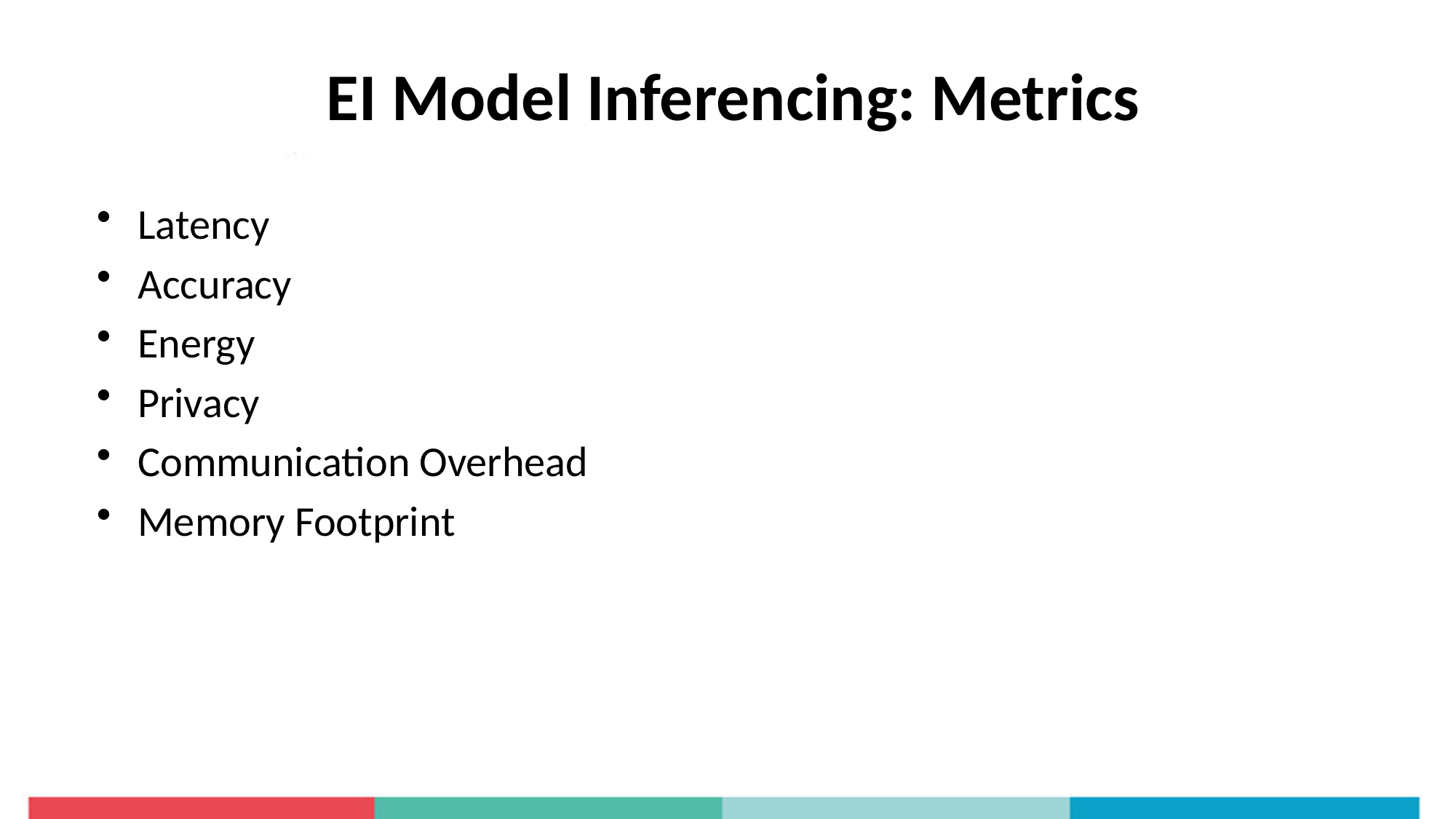

# EI Model Inferencing: Metrics
Latency
Accuracy
Energy
Privacy
Communication Overhead
Memory Footprint
12